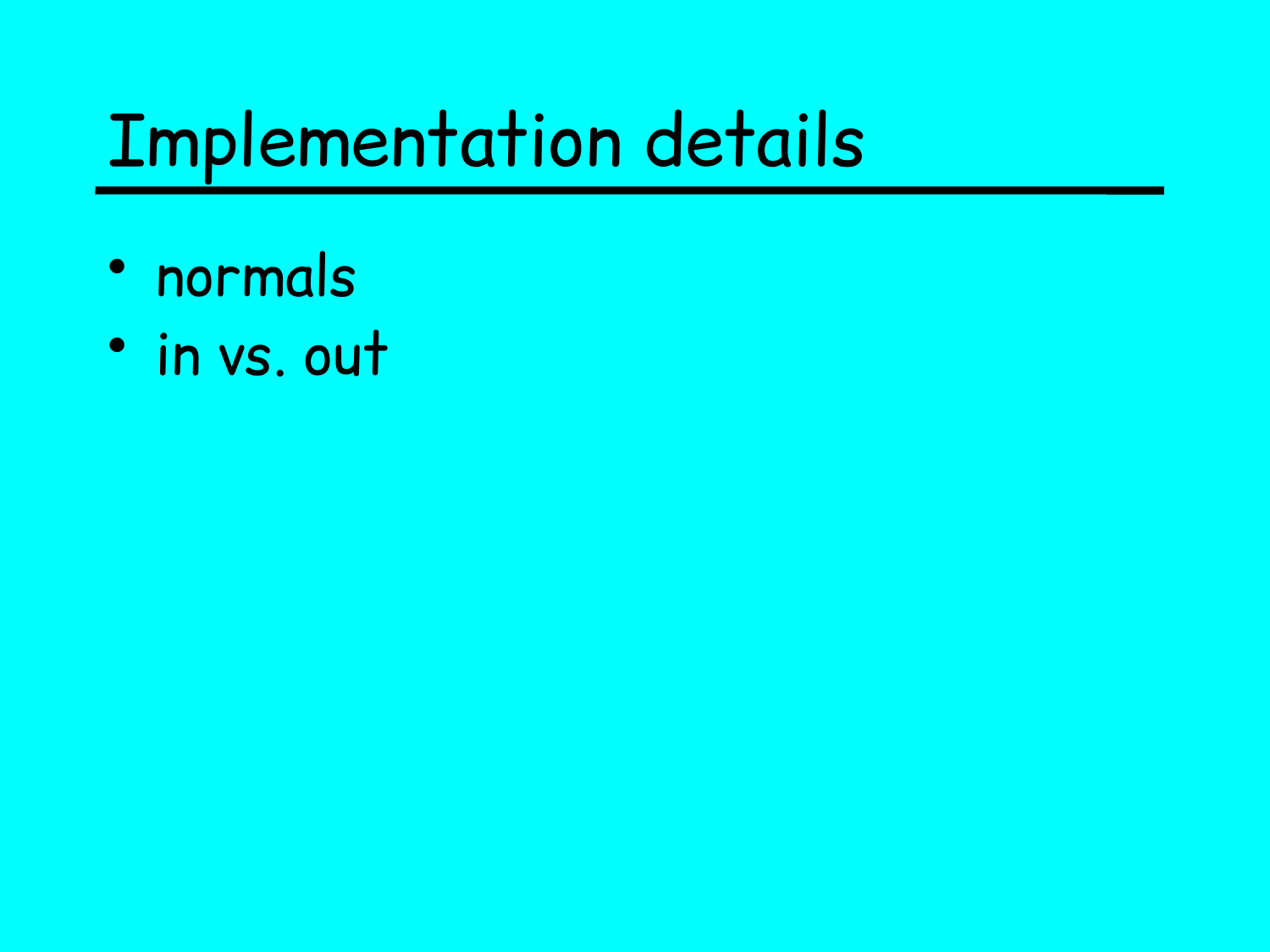

# Implementation details
normals
in vs. out